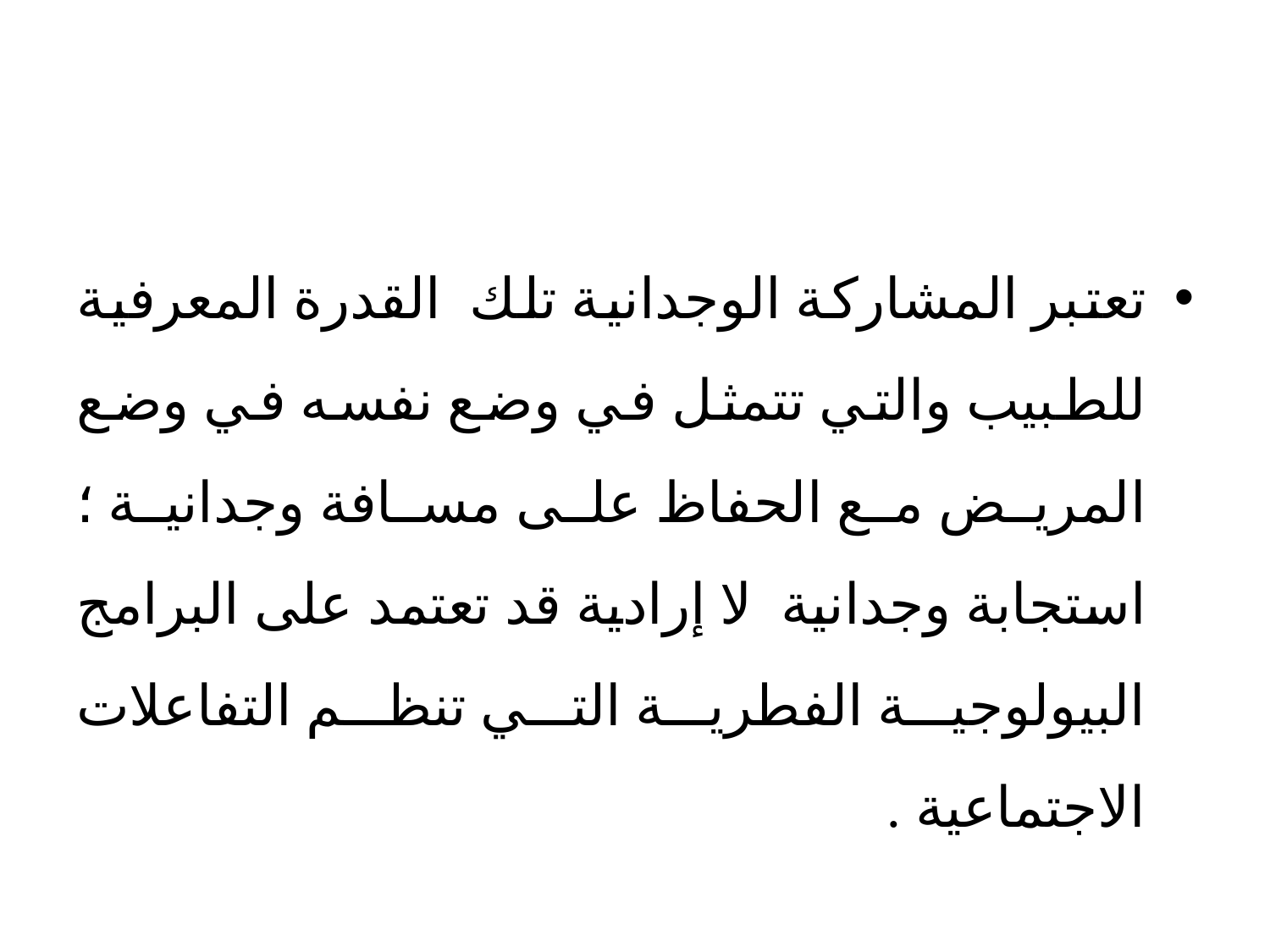

#
تعتبر المشاركة الوجدانية تلك  القدرة المعرفية للطبيب والتي تتمثل في وضع نفسه في وضع المريض مع الحفاظ على مسافة وجدانية ؛ استجابة وجدانية  لا إرادية قد تعتمد على البرامج البيولوجية الفطرية التي تنظم التفاعلات الاجتماعية .